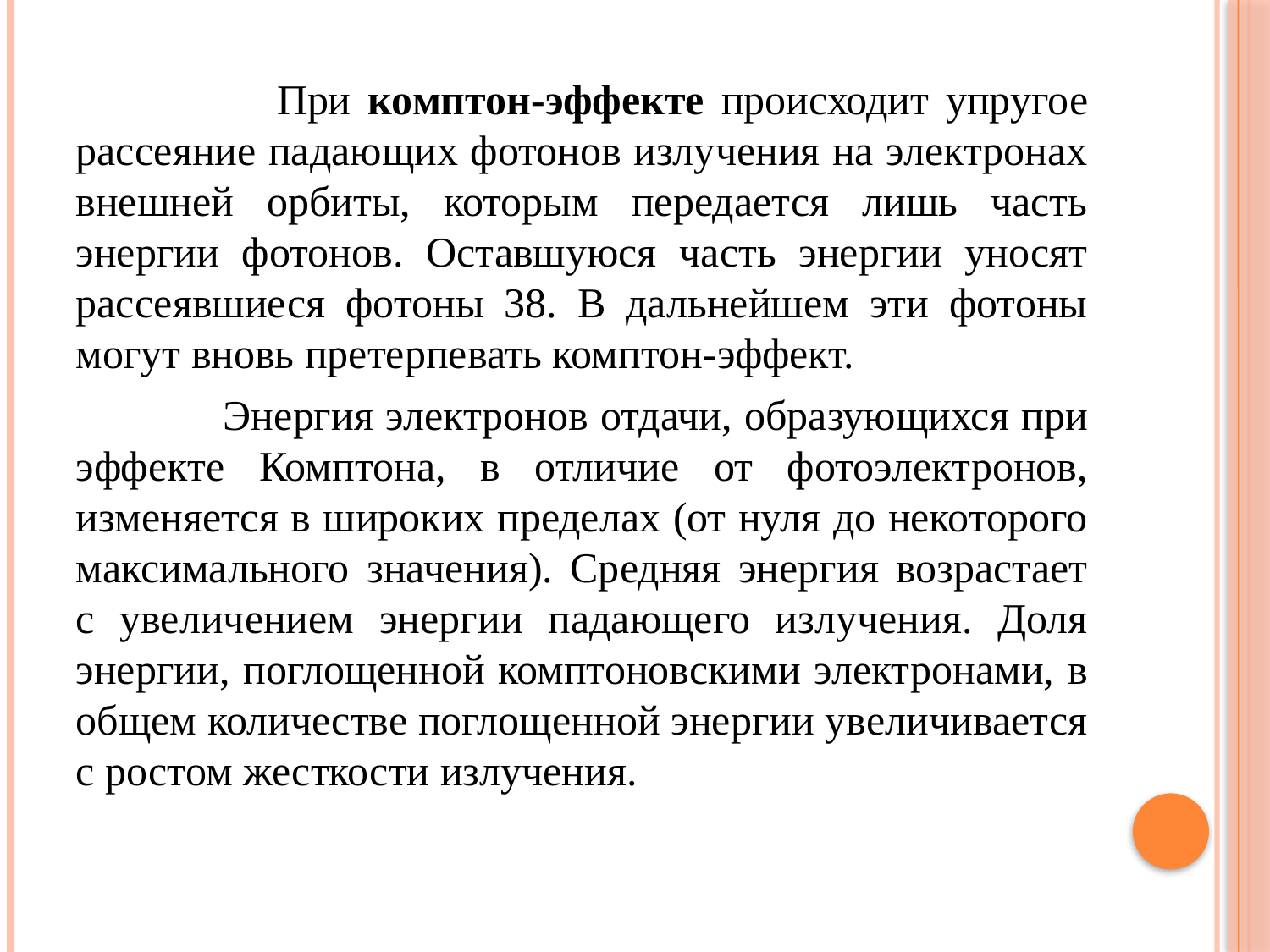

При комптон-эффекте происходит упругое рассеяние падающих фотонов излучения на электронах внешней орбиты, которым передается лишь часть энергии фотонов. Оставшуюся часть энергии уносят рассеявшиеся фотоны 38. В дальнейшем эти фотоны могут вновь претерпевать комптон-эффект.
            Энергия электронов отдачи, образующихся при эффекте Комптона, в отличие от фотоэлектронов, изменяется в широких пределах (от нуля до некоторого максимального значения). Средняя энергия возрастает с увеличением энергии падающего излучения. Доля энергии, поглощенной комптоновскими электронами, в общем количестве поглощенной энергии увеличивается с ростом жесткости излучения.